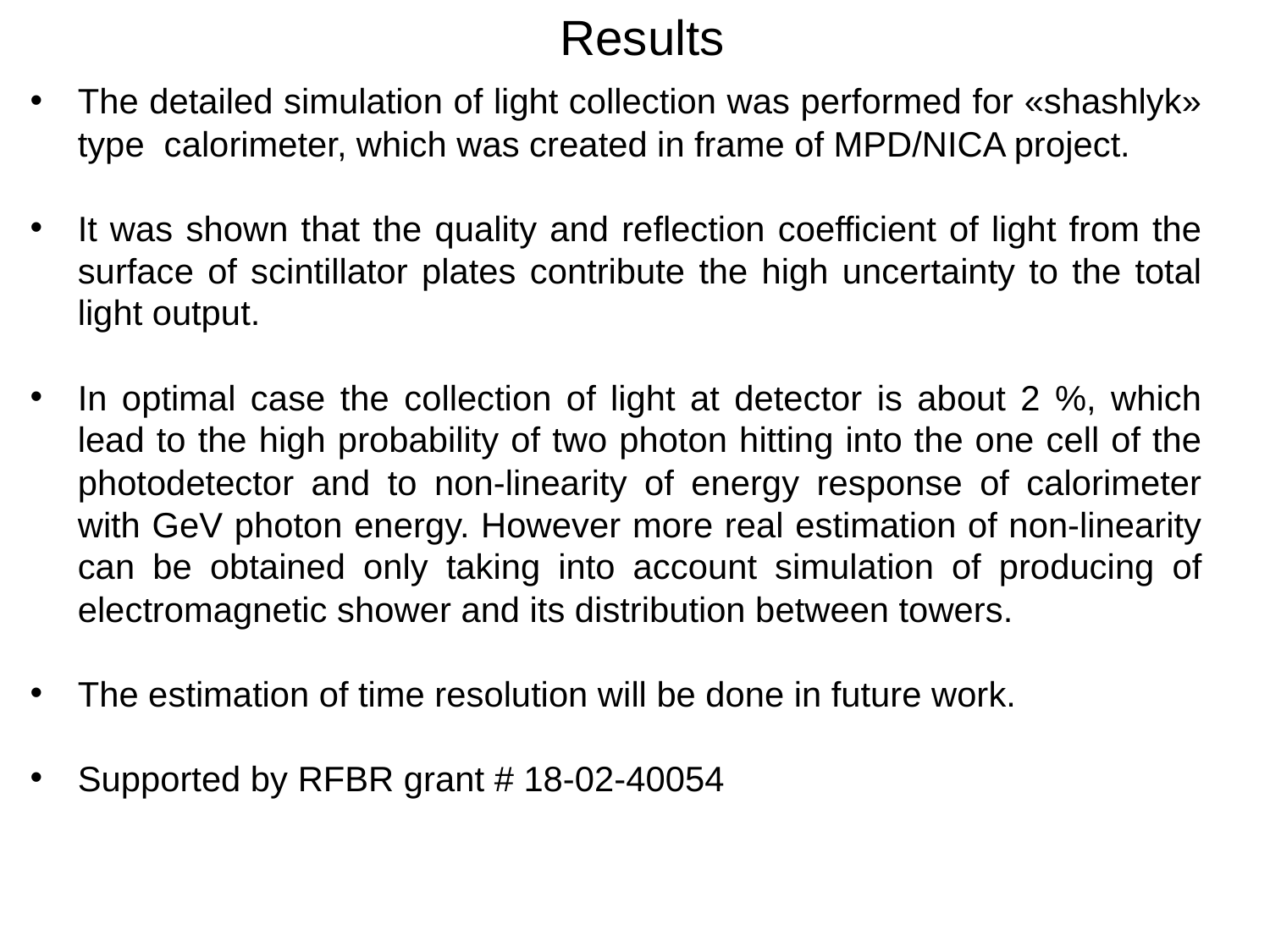

Results
The detailed simulation of light collection was performed for «shashlyk» type  calorimeter, which was created in frame of MPD/NICA project.

It was shown that the quality and reflection coefficient of light from the surface of scintillator plates contribute the high uncertainty to the total light output.

In optimal case the collection of light at detector is about 2 %, which lead to the high probability of two photon hitting into the one cell of the photodetector and to non-linearity of energy response of calorimeter with GeV photon energy. However more real estimation of non-linearity can be obtained only taking into account simulation of producing of electromagnetic shower and its distribution between towers.

The estimation of time resolution will be done in future work.

Supported by RFBR grant # 18-02-40054